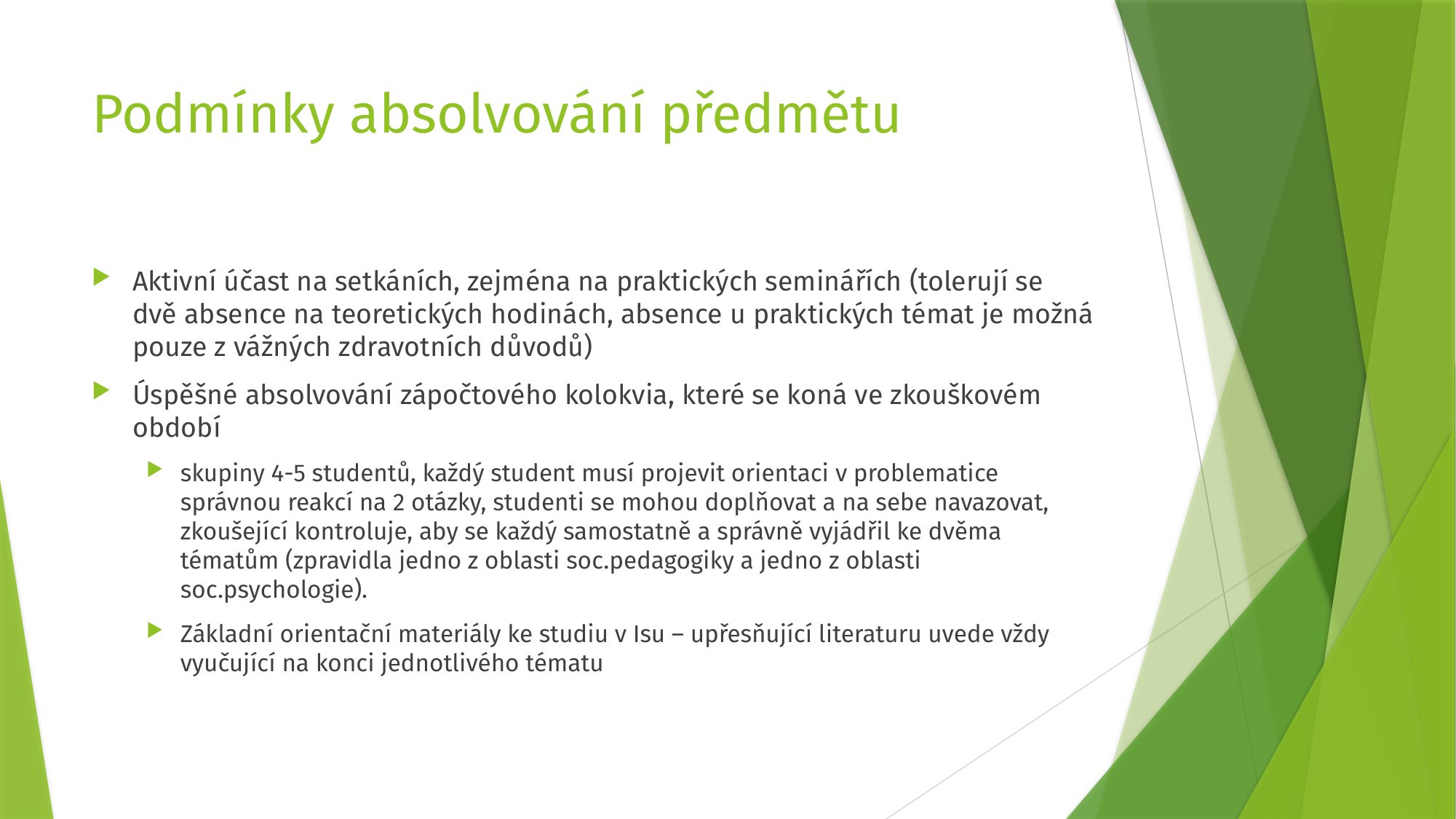

# Podmínky absolvování předmětu
Aktivní účast na setkáních, zejména na praktických seminářích (tolerují se dvě absence na teoretických hodinách, absence u praktických témat je možná pouze z vážných zdravotních důvodů)
Úspěšné absolvování zápočtového kolokvia, které se koná ve zkouškovém období
skupiny 4-5 studentů, každý student musí projevit orientaci v problematice správnou reakcí na 2 otázky, studenti se mohou doplňovat a na sebe navazovat, zkoušející kontroluje, aby se každý samostatně a správně vyjádřil ke dvěma tématům (zpravidla jedno z oblasti soc.pedagogiky a jedno z oblasti soc.psychologie).
Základní orientační materiály ke studiu v Isu – upřesňující literaturu uvede vždy vyučující na konci jednotlivého tématu